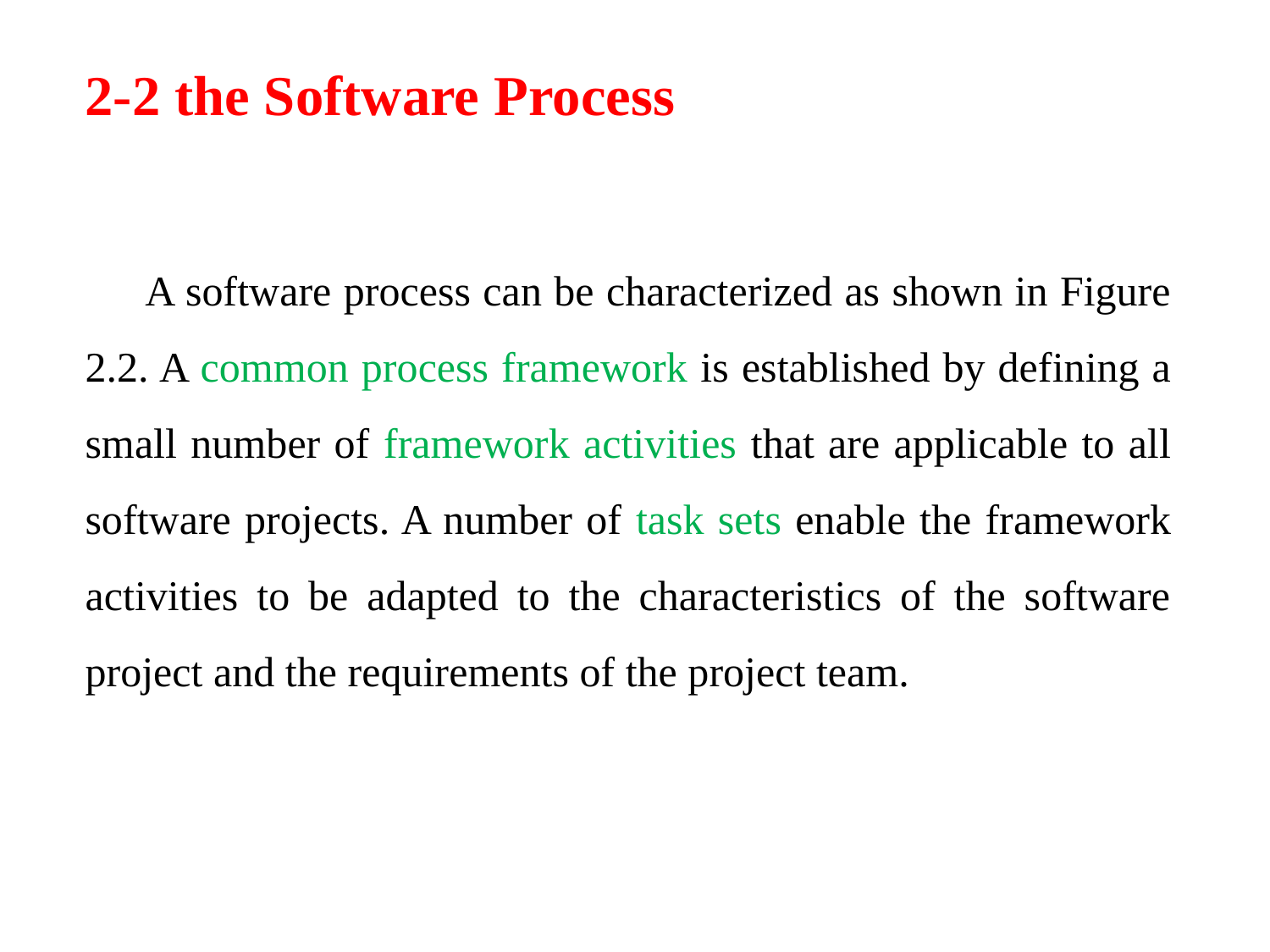

2-2 the Software Process

A software process can be characterized as shown in Figure 2.2. A common process framework is established by defining a small number of framework activities that are applicable to all software projects. A number of task sets enable the framework activities to be adapted to the characteristics of the software project and the requirements of the project team.